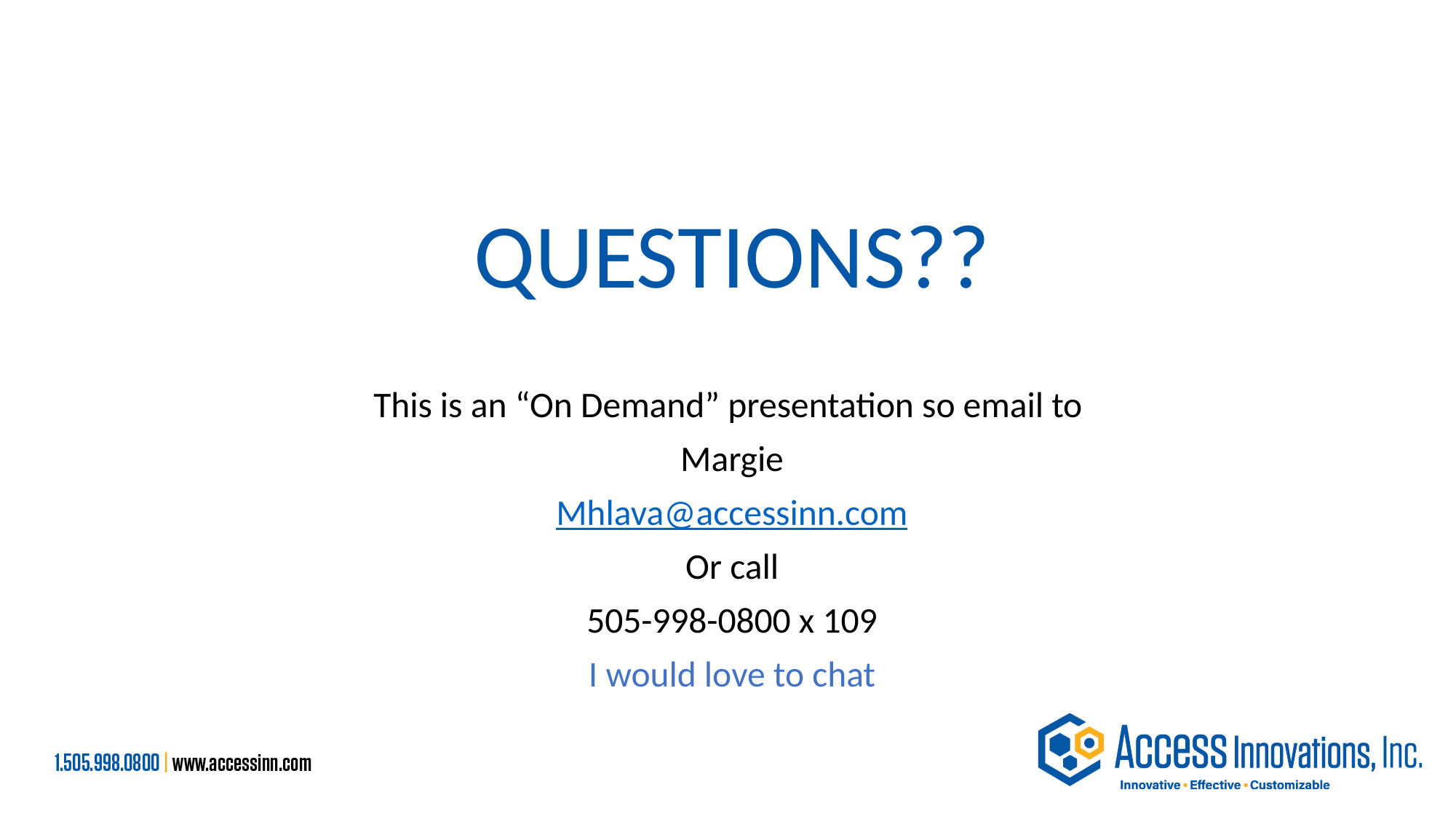

# QUESTIONS??
This is an “On Demand” presentation so email to
Margie
Mhlava@accessinn.com
Or call
505-998-0800 x 109
I would love to chat